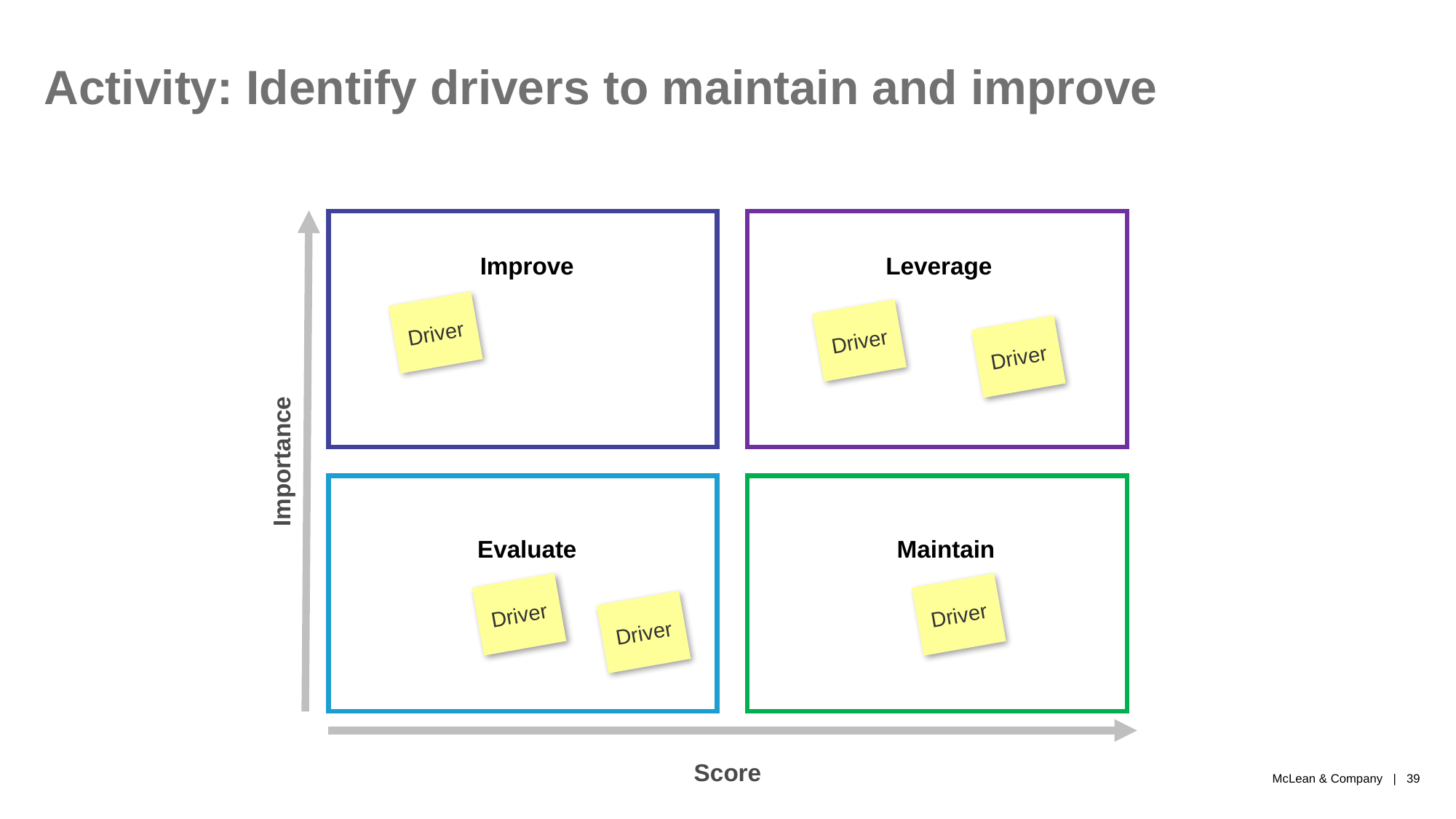

# Activity: Identify drivers to maintain and improve

Improve
Leverage
Driver
Driver
Driver
Importance

Evaluate
Maintain
Driver
Driver
Driver
Score